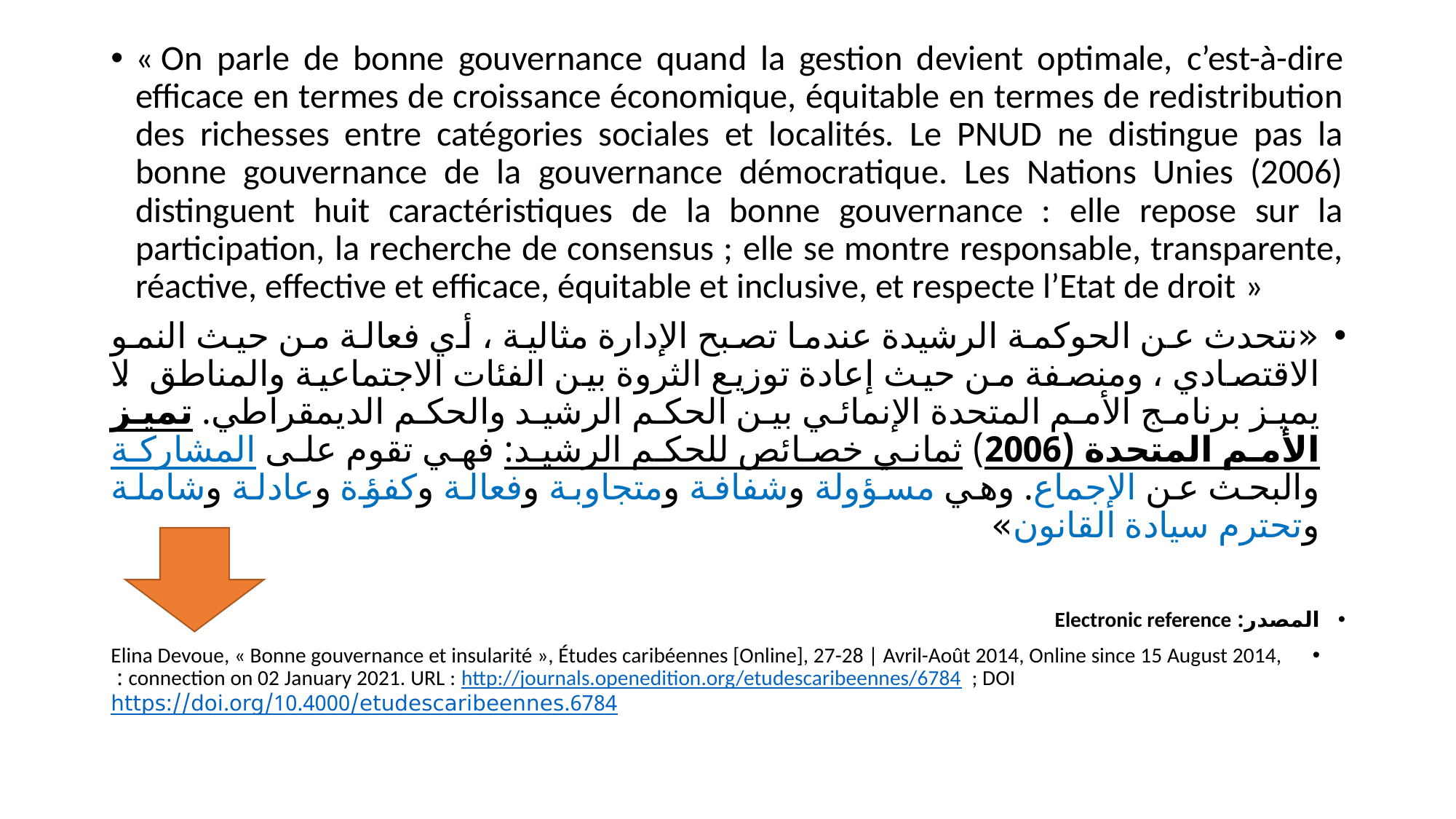

« On parle de bonne gouvernance quand la gestion devient optimale, c’est-à-dire efficace en termes de croissance économique, équitable en termes de redistribution des richesses entre catégories sociales et localités. Le PNUD ne distingue pas la bonne gouvernance de la gouvernance démocratique. Les Nations Unies (2006) distinguent huit caractéristiques de la bonne gouvernance : elle repose sur la participation, la recherche de consensus ; elle se montre responsable, transparente, réactive, effective et efficace, équitable et inclusive, et respecte l’Etat de droit »
«نتحدث عن الحوكمة الرشيدة عندما تصبح الإدارة مثالية ، أي فعالة من حيث النمو الاقتصادي ، ومنصفة من حيث إعادة توزيع الثروة بين الفئات الاجتماعية والمناطق. لا يميز برنامج الأمم المتحدة الإنمائي بين الحكم الرشيد والحكم الديمقراطي. تميز الأمم المتحدة (2006) ثماني خصائص للحكم الرشيد: فهي تقوم على المشاركة والبحث عن الإجماع. وهي مسؤولة وشفافة ومتجاوبة وفعالة وكفؤة وعادلة وشاملة وتحترم سيادة القانون»

المصدر: Electronic reference
Elina Devoue, « Bonne gouvernance et insularité », Études caribéennes [Online], 27-28 | Avril-Août 2014, Online since 15 August 2014, connection on 02 January 2021. URL : http://journals.openedition.org/etudescaribeennes/6784  ; DOI : https://doi.org/10.4000/etudescaribeennes.6784